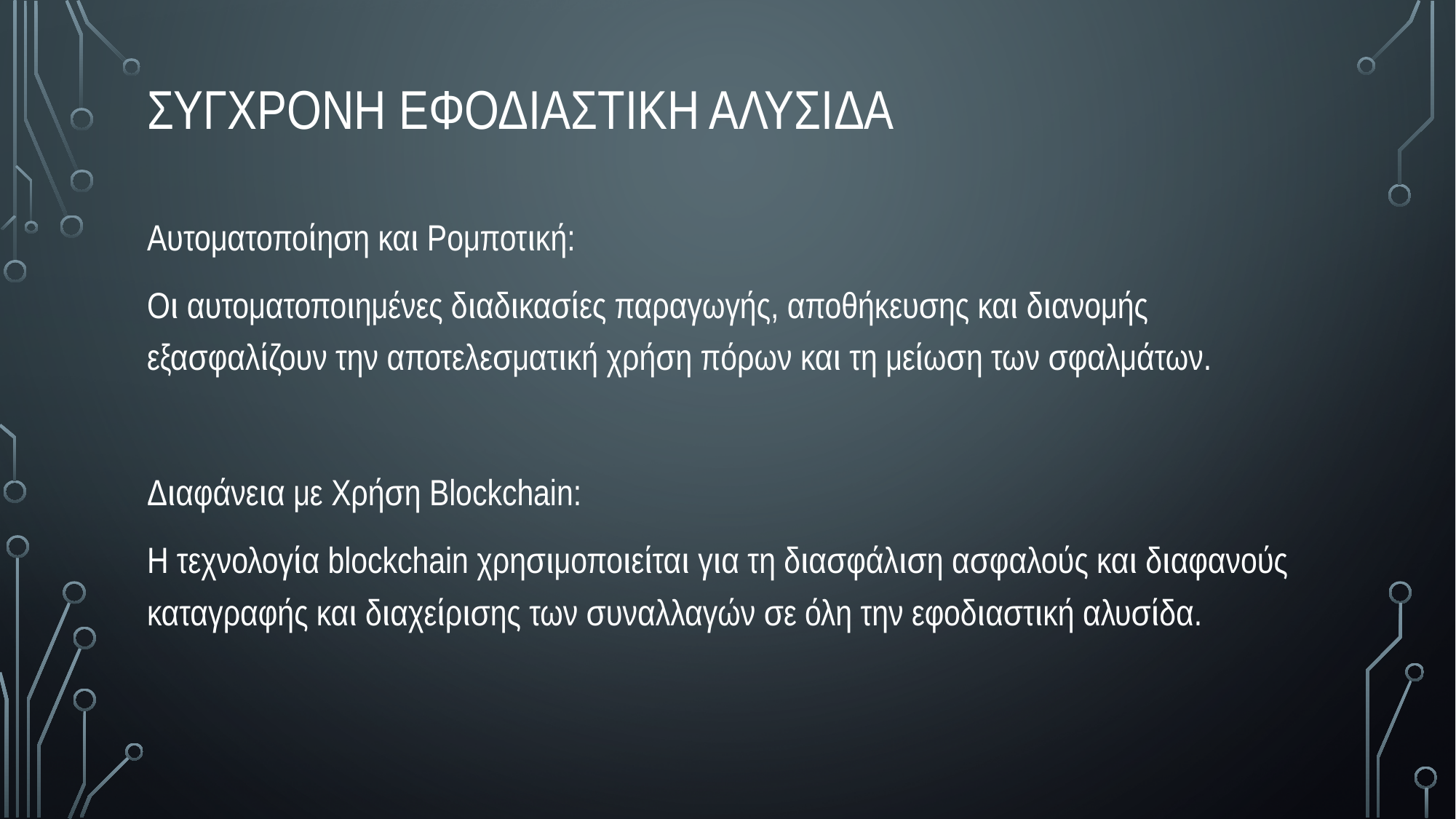

# συγχρονη εφοδιαστικη αλυσιδα
Αυτοματοποίηση και Ρομποτική:
Οι αυτοματοποιημένες διαδικασίες παραγωγής, αποθήκευσης και διανομής εξασφαλίζουν την αποτελεσματική χρήση πόρων και τη μείωση των σφαλμάτων.

Διαφάνεια με Χρήση Blockchain:
Η τεχνολογία blockchain χρησιμοποιείται για τη διασφάλιση ασφαλούς και διαφανούς καταγραφής και διαχείρισης των συναλλαγών σε όλη την εφοδιαστική αλυσίδα.